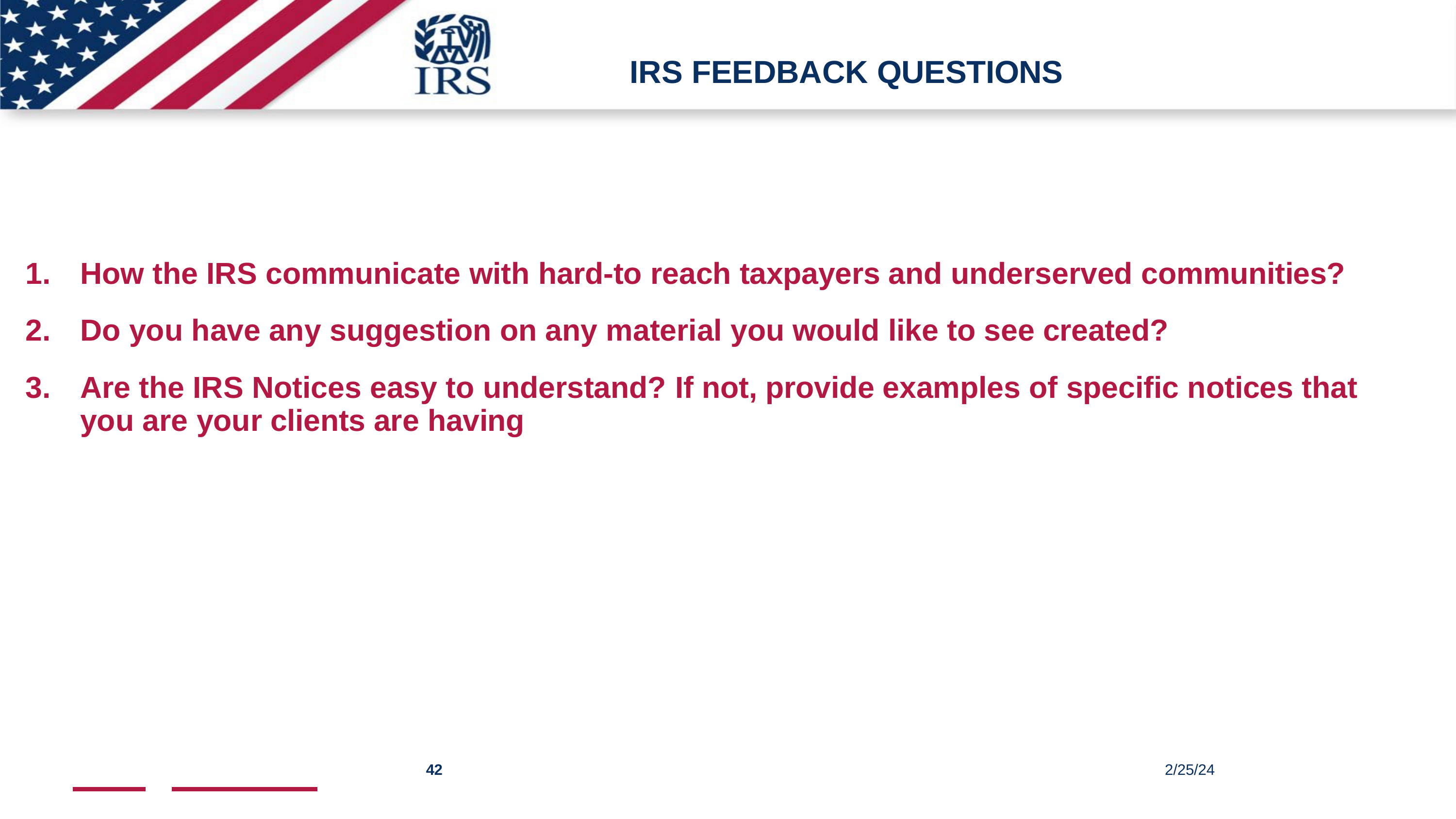

# IRS FEEDBACK QUESTIONS
How the IRS communicate with hard-to reach taxpayers and underserved communities?
Do you have any suggestion on any material you would like to see created?
Are the IRS Notices easy to understand? If not, provide examples of specific notices that you are your clients are having
2/25/24
42